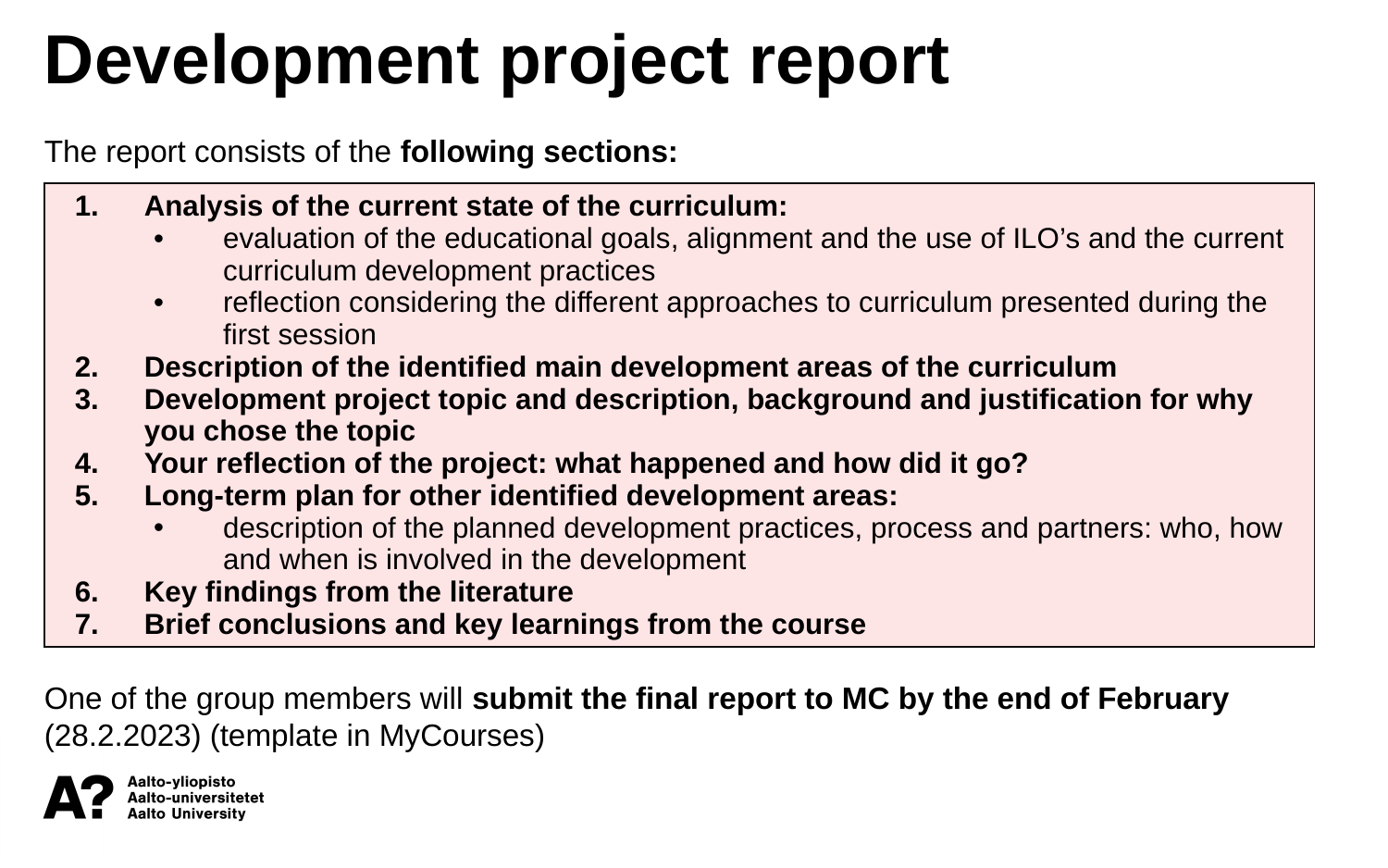

Development project report
The report consists of the following sections:

One of the group members will submit the final report to MC by the end of February (28.2.2023) (template in MyCourses)

| Analysis of the current state of the curriculum: evaluation of the educational goals, alignment and the use of ILO’s and the current curriculum development practices reflection considering the different approaches to curriculum presented during the first session Description of the identified main development areas of the curriculum Development project topic and description, background and justification for why you chose the topic Your reflection of the project: what happened and how did it go? Long-term plan for other identified development areas: description of the planned development practices, process and partners: who, how and when is involved in the development Key findings from the literature Brief conclusions and key learnings from the course |
| --- |